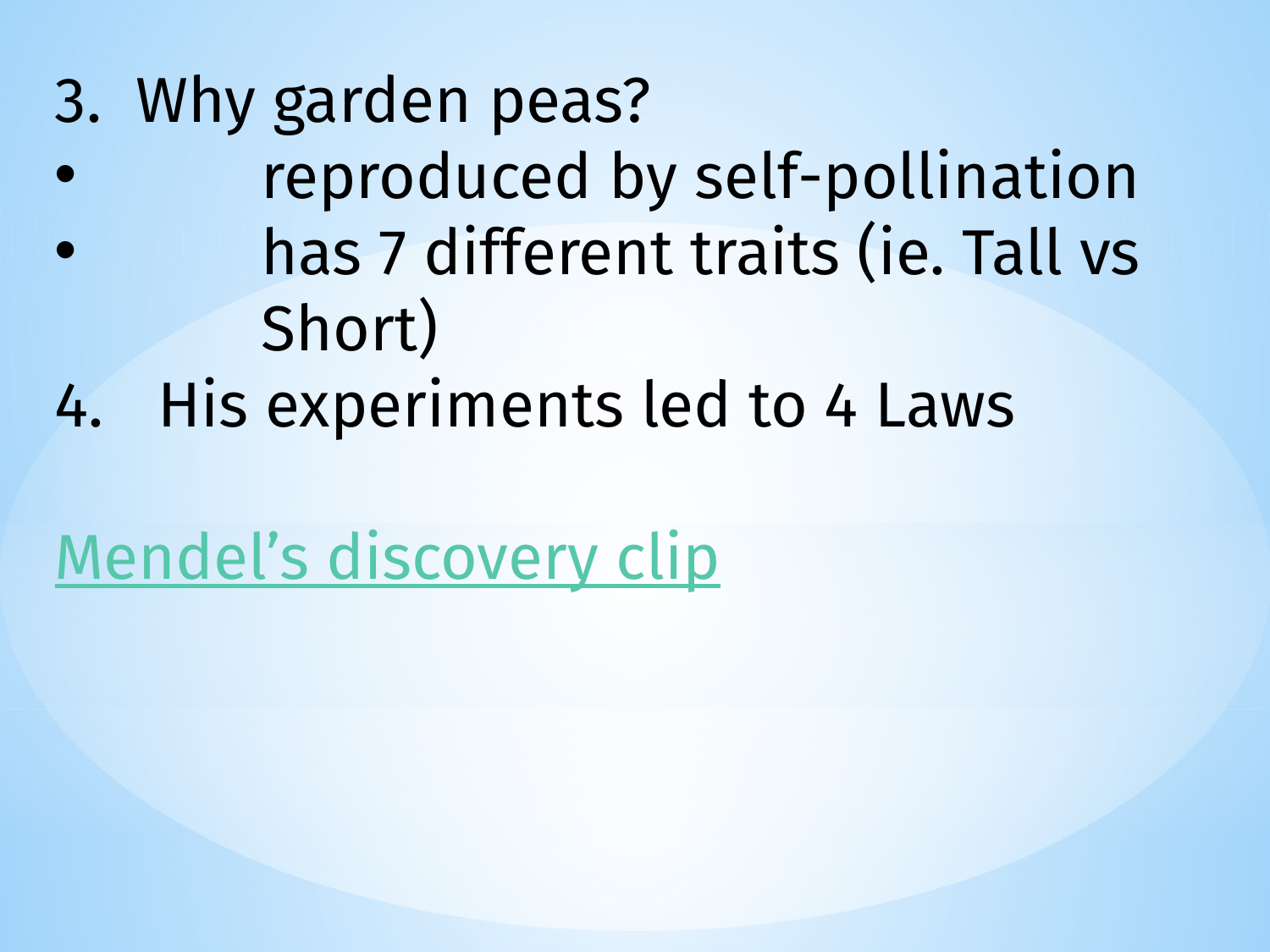

3.  Why garden peas?
	reproduced by self-pollination
	has 7 different traits (ie. Tall vs 	Short)
His experiments led to 4 Laws

Mendel’s discovery clip